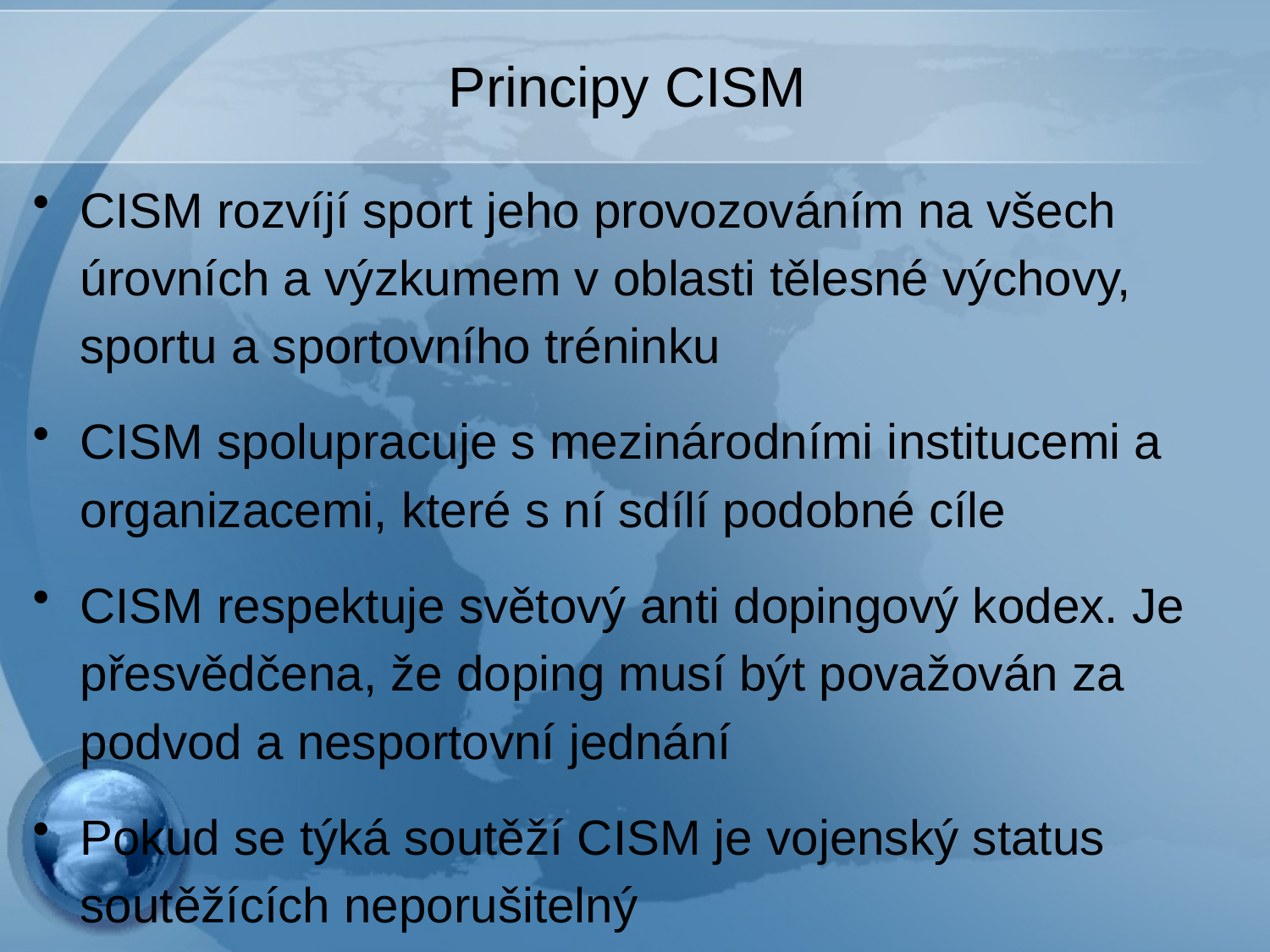

# Principy CISM
CISM rozvíjí sport jeho provozováním na všech úrovních a výzkumem v oblasti tělesné výchovy, sportu a sportovního tréninku
CISM spolupracuje s mezinárodními institucemi a organizacemi, které s ní sdílí podobné cíle
CISM respektuje světový anti dopingový kodex. Je přesvědčena, že doping musí být považován za podvod a nesportovní jednání
Pokud se týká soutěží CISM je vojenský status soutěžících neporušitelný